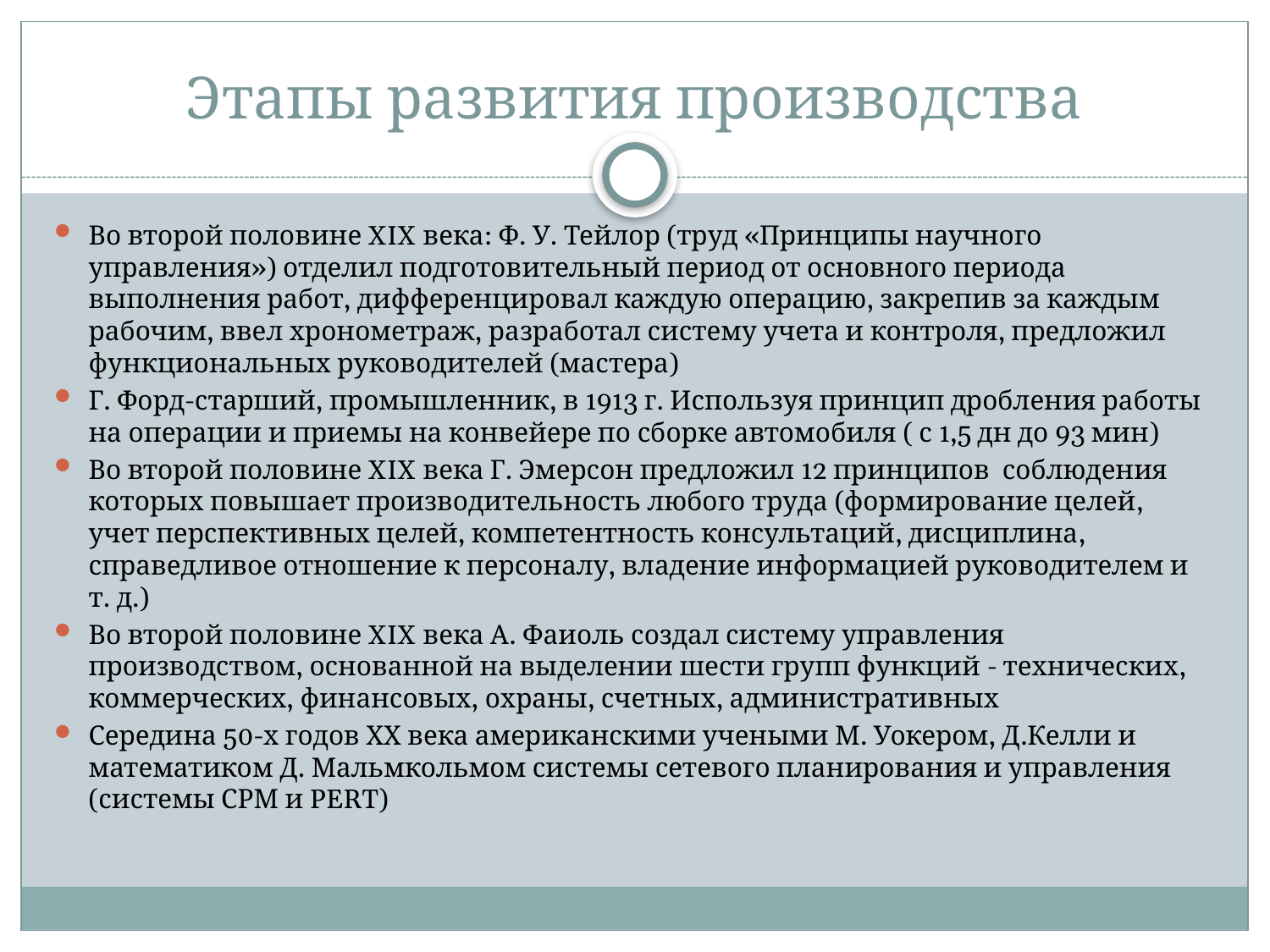

# Этапы развития производства
Во второй половине XIX века: Ф. У. Тейлор (труд «Принципы научного управления») отделил подготовительный период от основного периода выполнения работ, дифференцировал каждую операцию, закрепив за каждым рабочим, ввел хронометраж, разработал систему учета и контроля, предложил функциональных руководителей (мастера)
Г. Форд-старший, промышленник, в 1913 г. Используя принцип дробления работы на операции и приемы на конвейере по сборке автомобиля ( с 1,5 дн до 93 мин)
Во второй половине XIX века Г. Эмерсон предложил 12 принципов  соблюдения которых повышает производительность любого труда (формирование целей, учет перспективных целей, компетентность консультаций, дисциплина, справедливое отношение к персоналу, владение информацией руководителем и т. д.)
Во второй половине XIX века А. Фаиоль создал систему управления производством, основанной на выделении шести групп функций - технических, коммерческих, финансовых, охраны, счетных, административных
Середина 50-х годов ХХ века американскими учеными М. Уокером, Д.Келли и математиком Д. Мальмкольмом системы сетевого планирования и управления (системы СРМ и PERT)